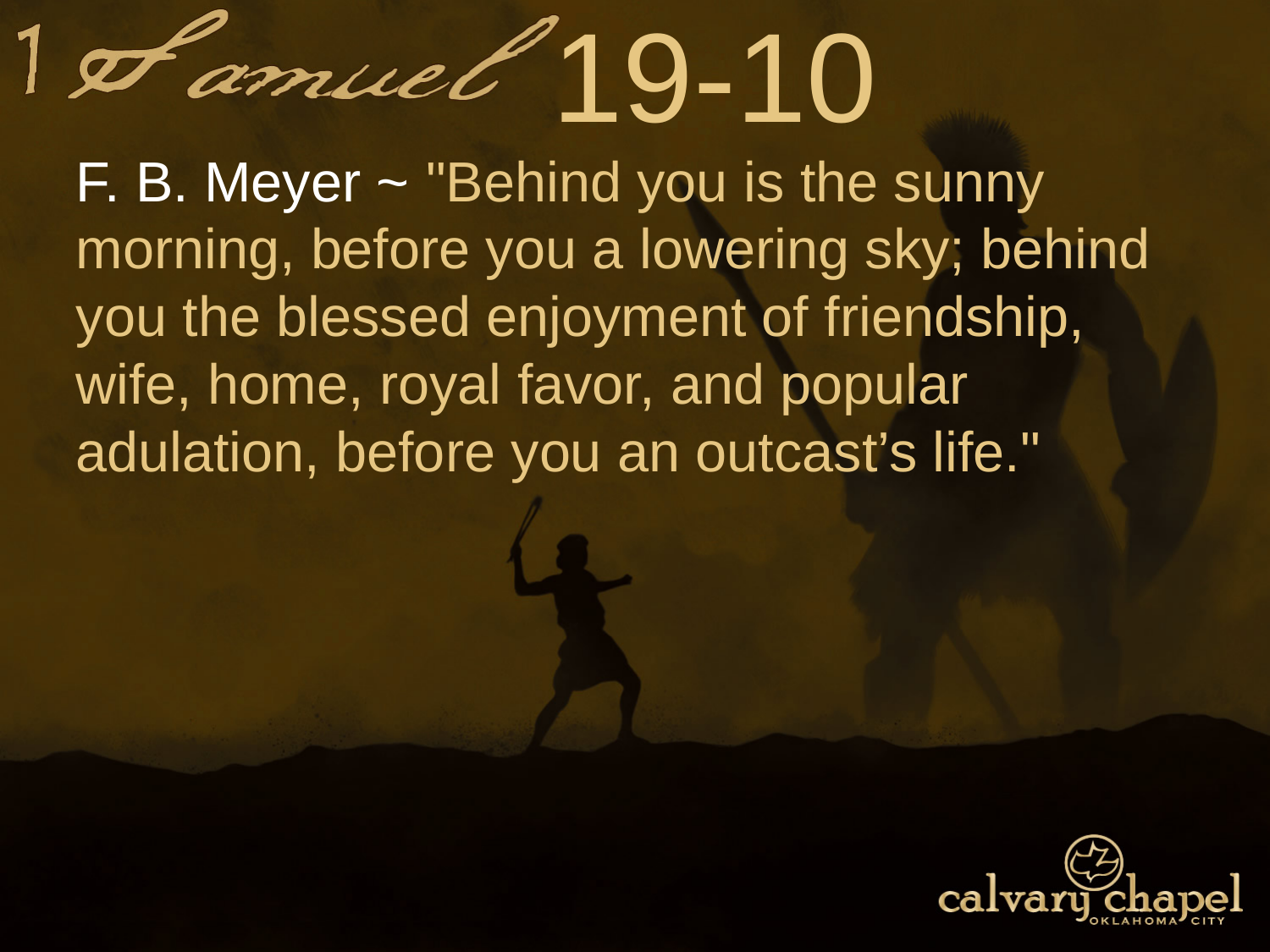

19-10
F. B. Meyer ~ "Behind you is the sunny morning, before you a lowering sky; behind you the blessed enjoyment of friendship, wife, home, royal favor, and popular adulation, before you an outcast’s life."